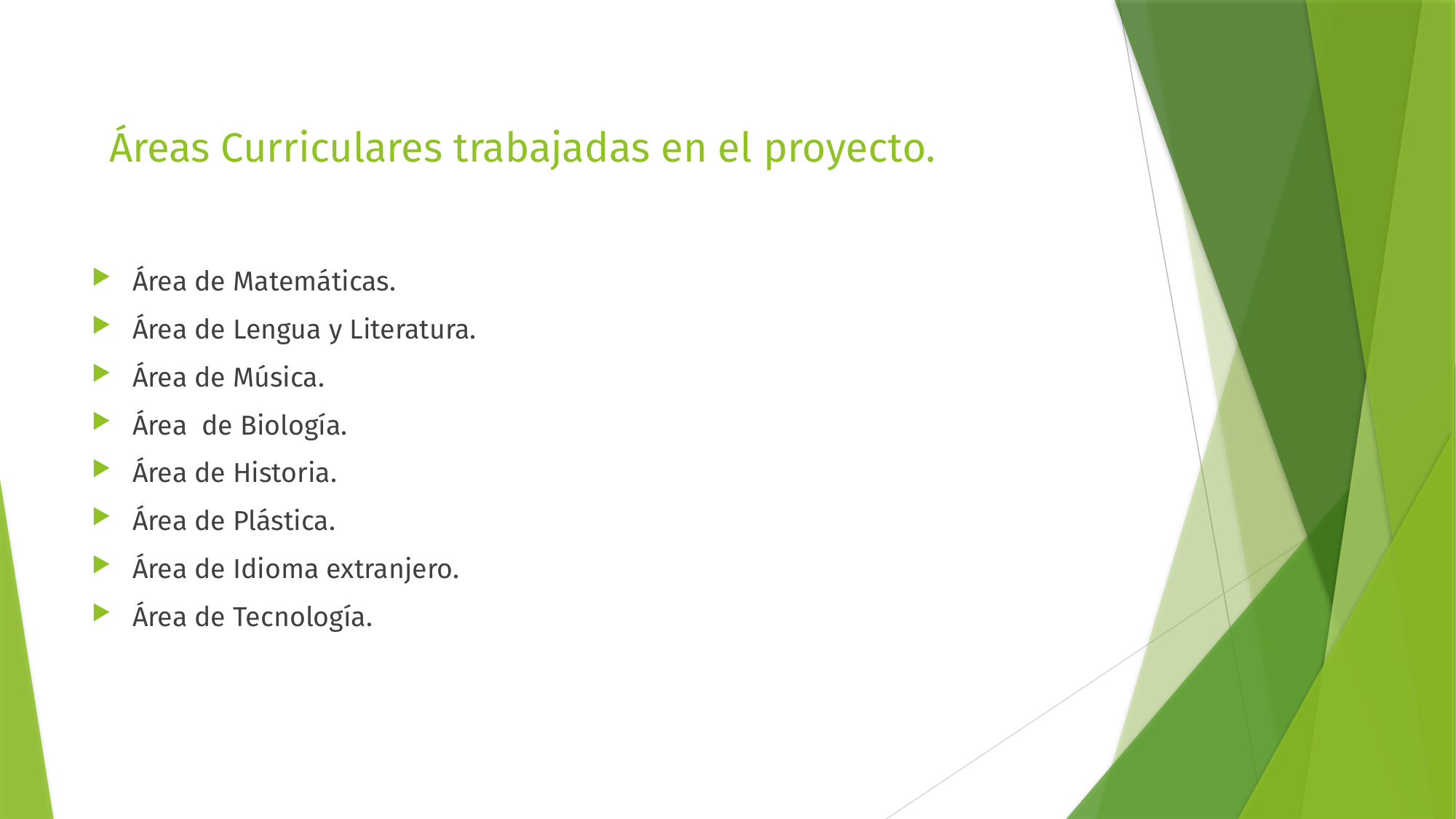

# Áreas Curriculares trabajadas en el proyecto.
Área de Matemáticas.
Área de Lengua y Literatura.
Área de Música.
Área  de Biología.
Área de Historia.
Área de Plástica.
Área de Idioma extranjero.
Área de Tecnología.